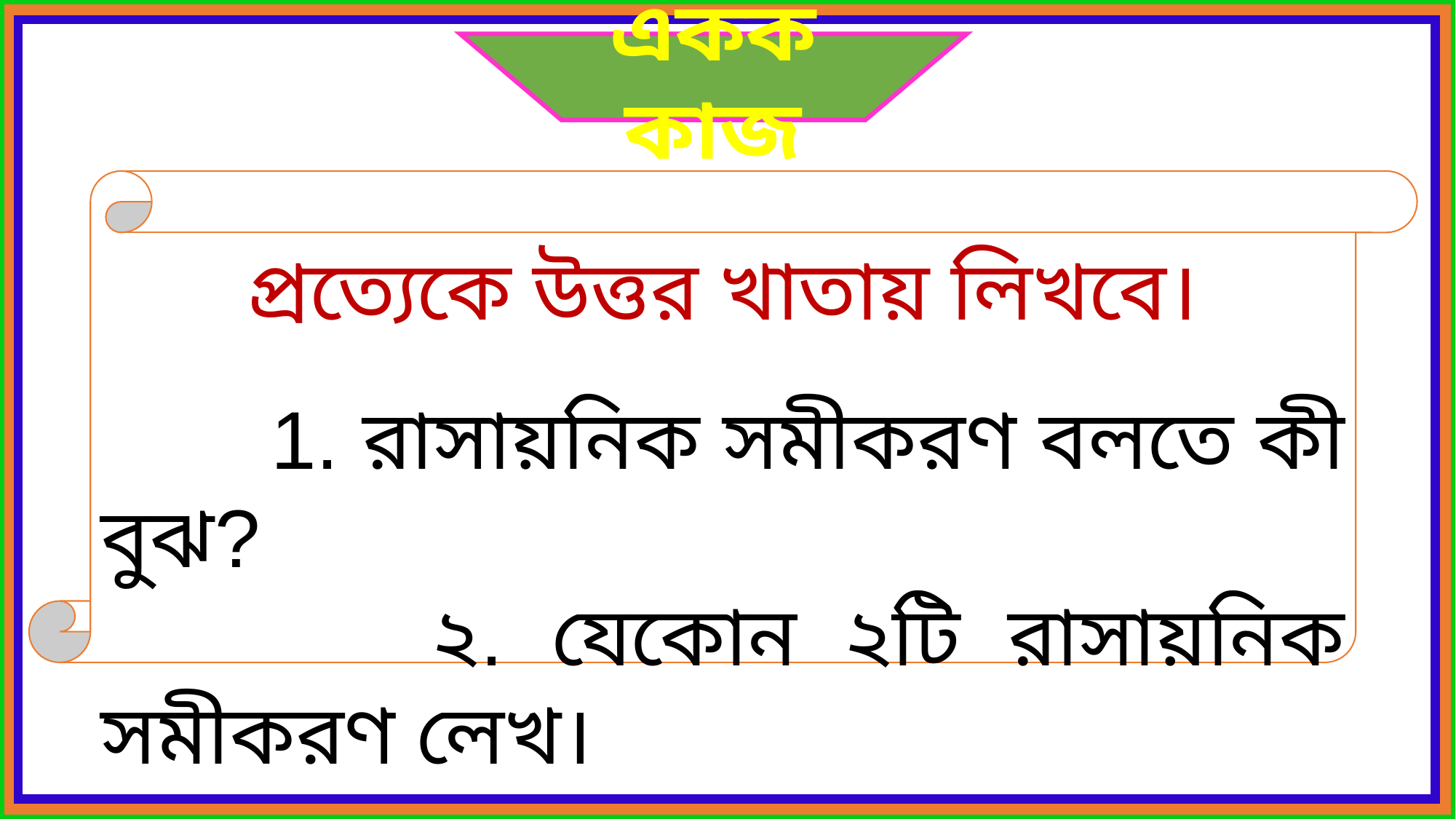

একক কাজ
প্রত্যেকে উত্তর খাতায় লিখবে।

       1. রাসায়নিক সমীকরণ বলতে কী বুঝ?
       ২. যেকোন ২টি রাসায়নিক সমীকরণ লেখ।